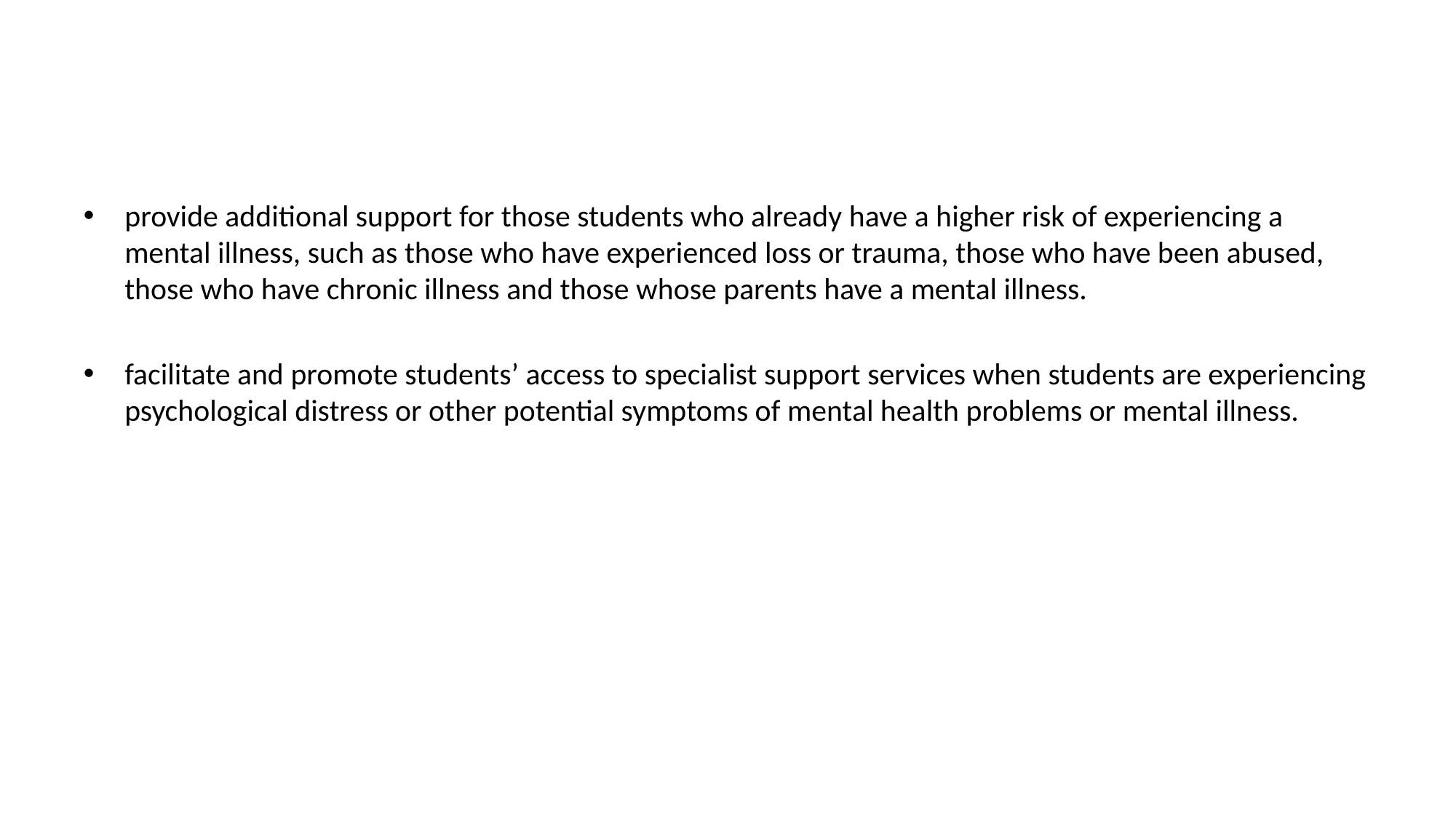

#
provide additional support for those students who already have a higher risk of experiencing a mental illness, such as those who have experienced loss or trauma, those who have been abused, those who have chronic illness and those whose parents have a mental illness.

facilitate and promote students’ access to specialist support services when students are experiencing psychological distress or other potential symptoms of mental health problems or mental illness.